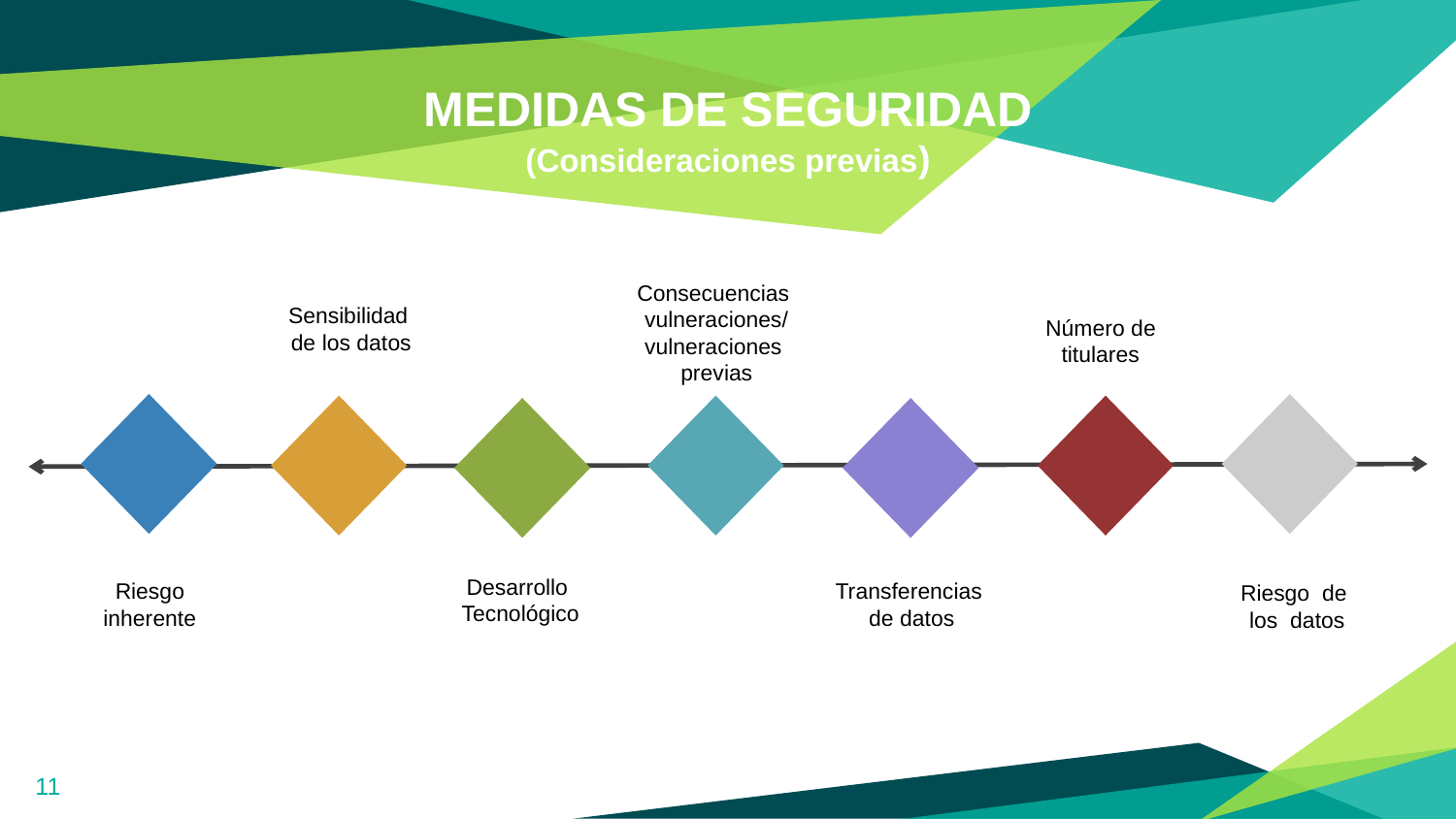

# MEDIDAS DE SEGURIDAD (Consideraciones previas)
Consecuencias
vulneraciones/ vulneraciones
previas
Sensibilidad
de los datos
Número de titulares

Desarrollo
Tecnológico
Transferencias
de datos
Riesgo
inherente
Riesgo  de
los  datos
11